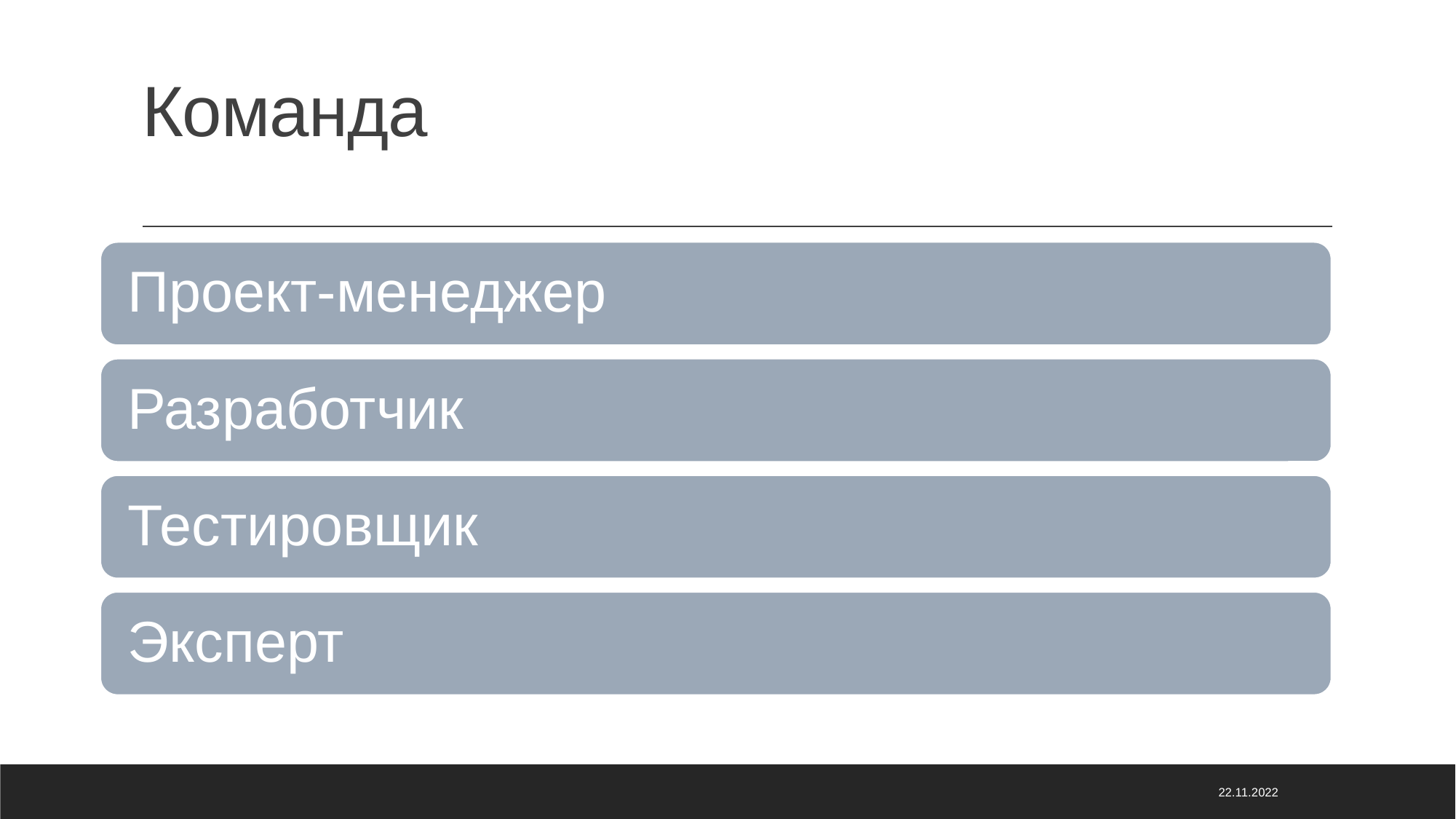

# Команда
Проект-менеджер
Разработчик
Тестировщик
Эксперт
22.11.2022